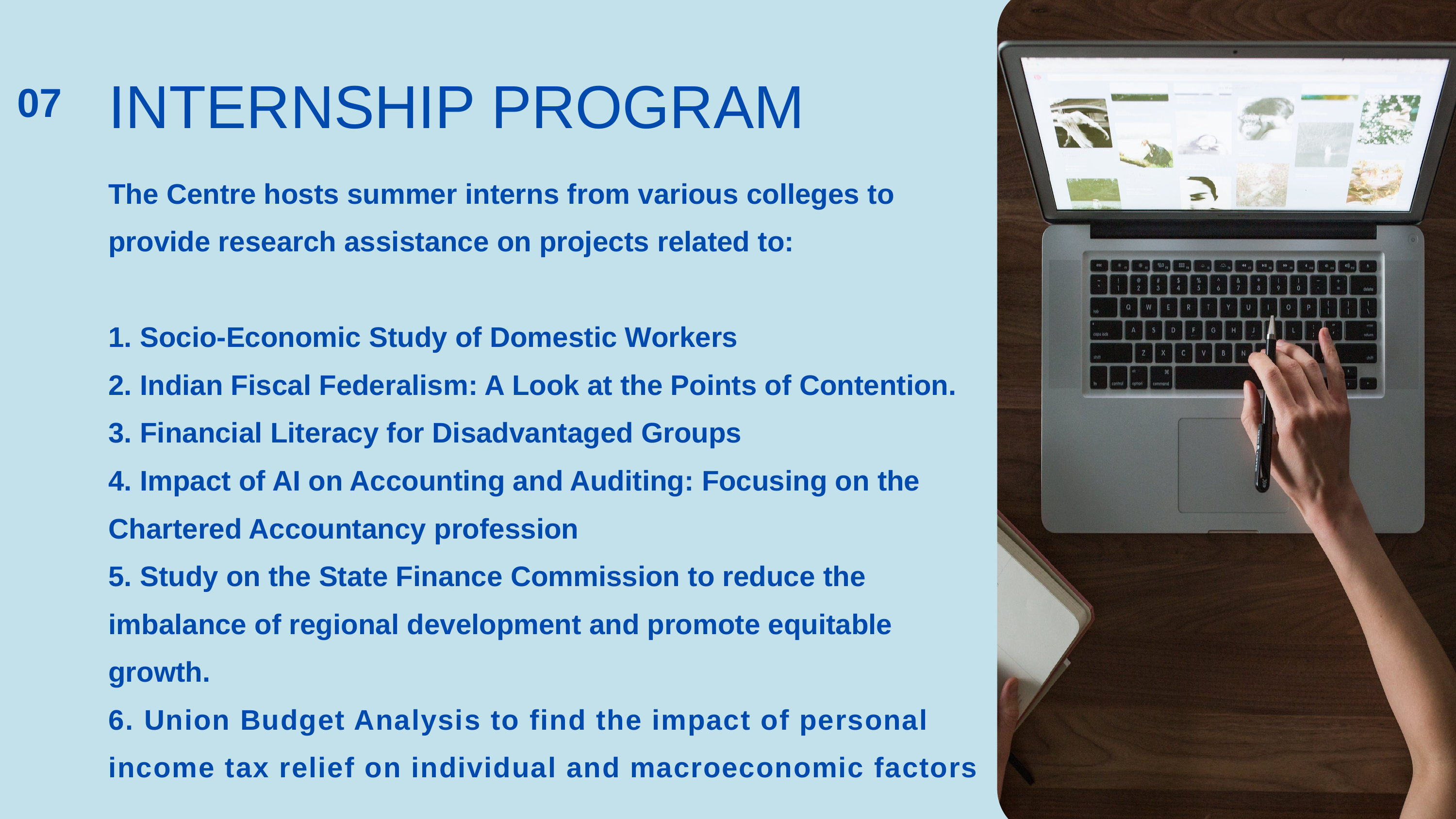

INTERNSHIP PROGRAM
07

The Centre hosts summer interns from various colleges to provide research assistance on projects related to:

1. Socio-Economic Study of Domestic Workers
2. Indian Fiscal Federalism: A Look at the Points of Contention.
3. Financial Literacy for Disadvantaged Groups
4. Impact of AI on Accounting and Auditing: Focusing on the Chartered Accountancy profession
5. Study on the State Finance Commission to reduce the imbalance of regional development and promote equitable growth.
6. Union Budget Analysis to find the impact of personal income tax relief on individual and macroeconomic factors